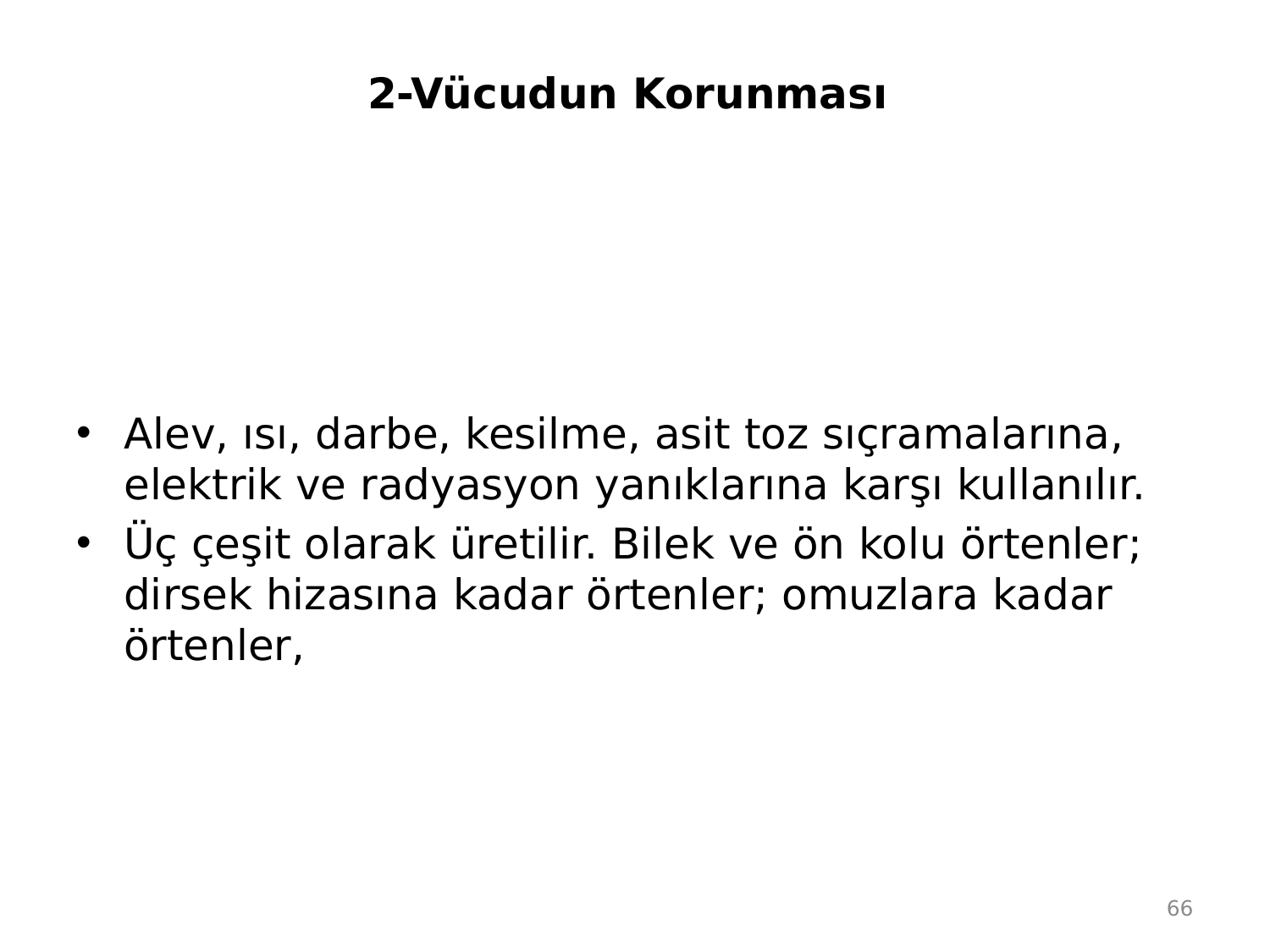

# 2-Vücudun Korunması

Alev, ısı, darbe, kesilme, asit toz sıçramalarına, elektrik ve radyasyon yanıklarına karşı kullanılır.
Üç çeşit olarak üretilir. Bilek ve ön kolu örtenler; dirsek hizasına kadar örtenler; omuzlara kadar örtenler,

66